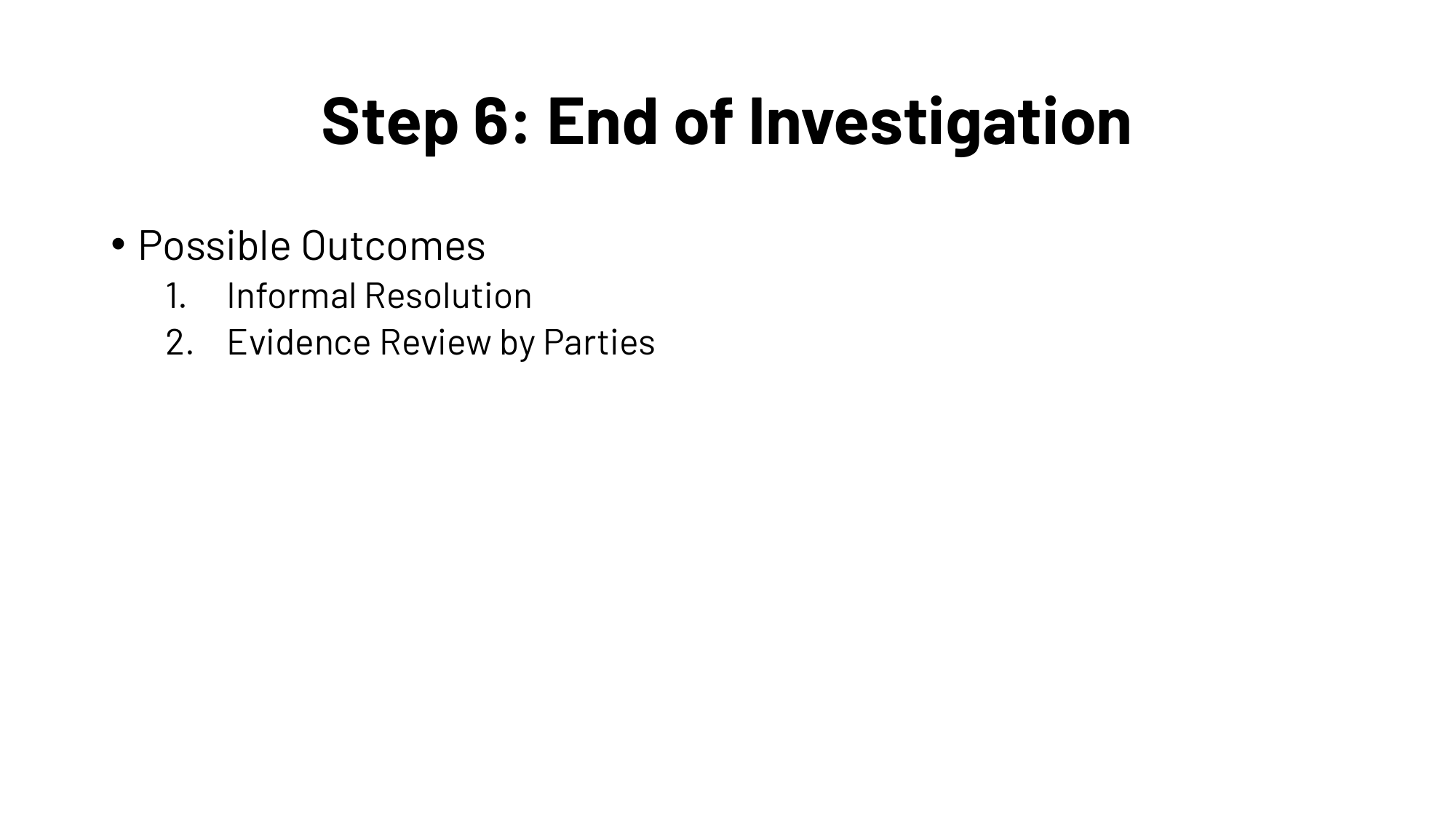

# Step 6: End of Investigation
Possible Outcomes
Informal Resolution
Evidence Review by Parties